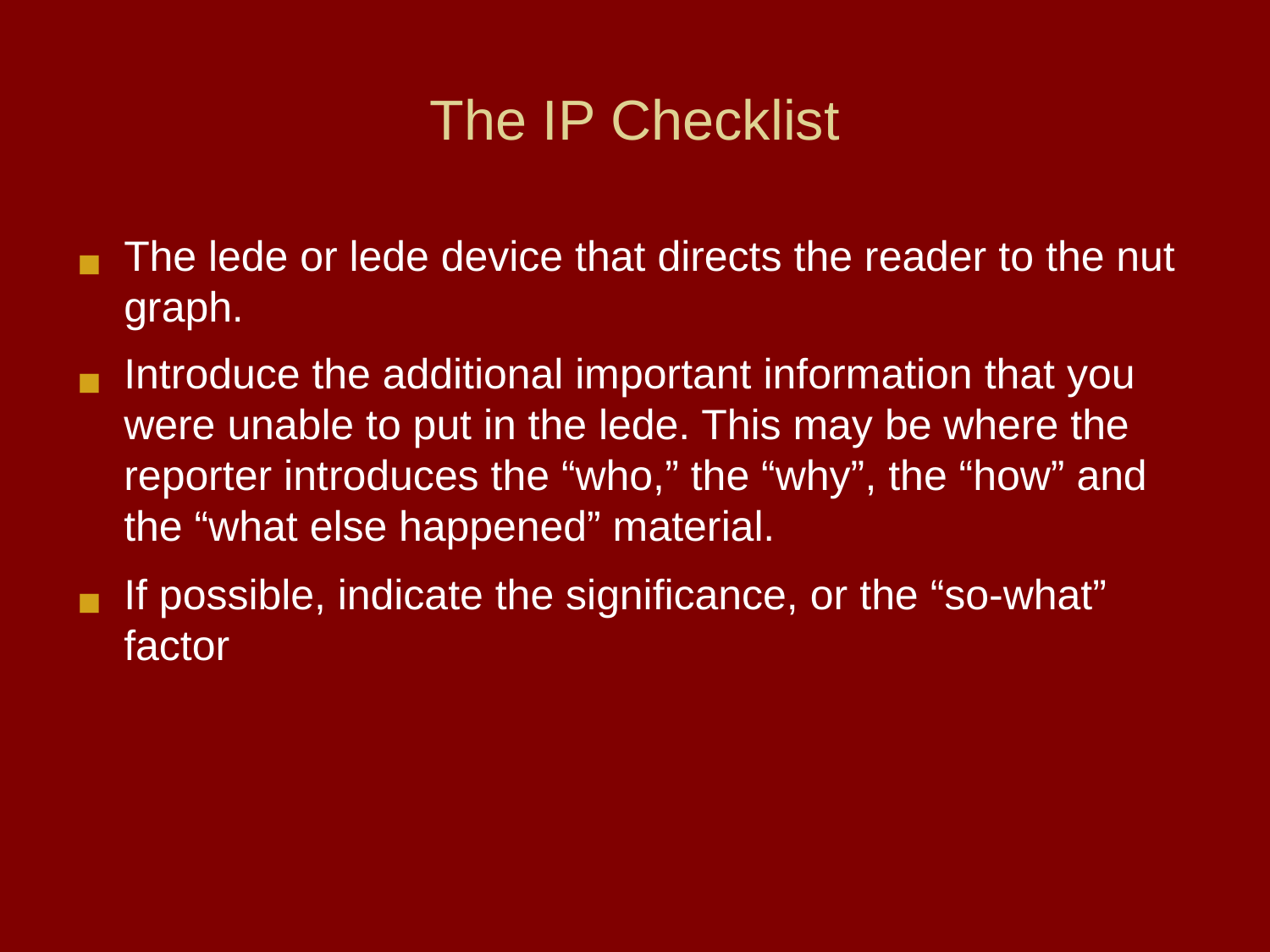

# The IP Checklist
The lede or lede device that directs the reader to the nut graph.
Introduce the additional important information that you were unable to put in the lede. This may be where the reporter introduces the “who,” the “why”, the “how” and the “what else happened” material.
If possible, indicate the significance, or the “so-what” factor